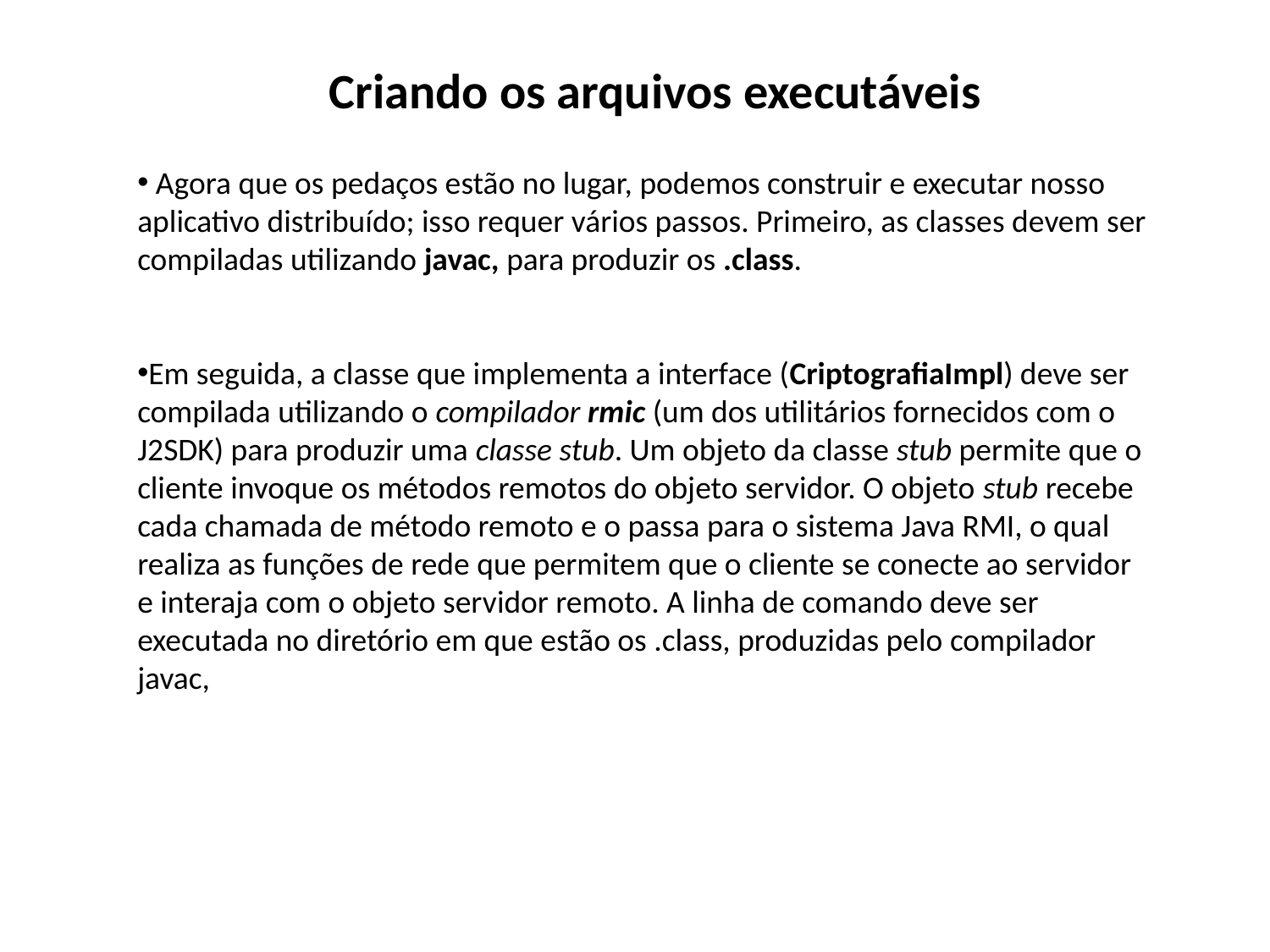

Criando os arquivos executáveis

 Agora que os pedaços estão no lugar, podemos construir e executar nosso aplicativo distribuído; isso requer vários passos. Primeiro, as classes devem ser compiladas utilizando javac, para produzir os .class.

Em seguida, a classe que implementa a interface (CriptografiaImpl) deve ser compilada utilizando o compilador rmic (um dos utilitários fornecidos com o J2SDK) para produzir uma classe stub. Um objeto da classe stub permite que o cliente invoque os métodos remotos do objeto servidor. O objeto stub recebe cada chamada de método remoto e o passa para o sistema Java RMI, o qual realiza as funções de rede que permitem que o cliente se conecte ao servidor e interaja com o objeto servidor remoto. A linha de comando deve ser executada no diretório em que estão os .class, produzidas pelo compilador javac,